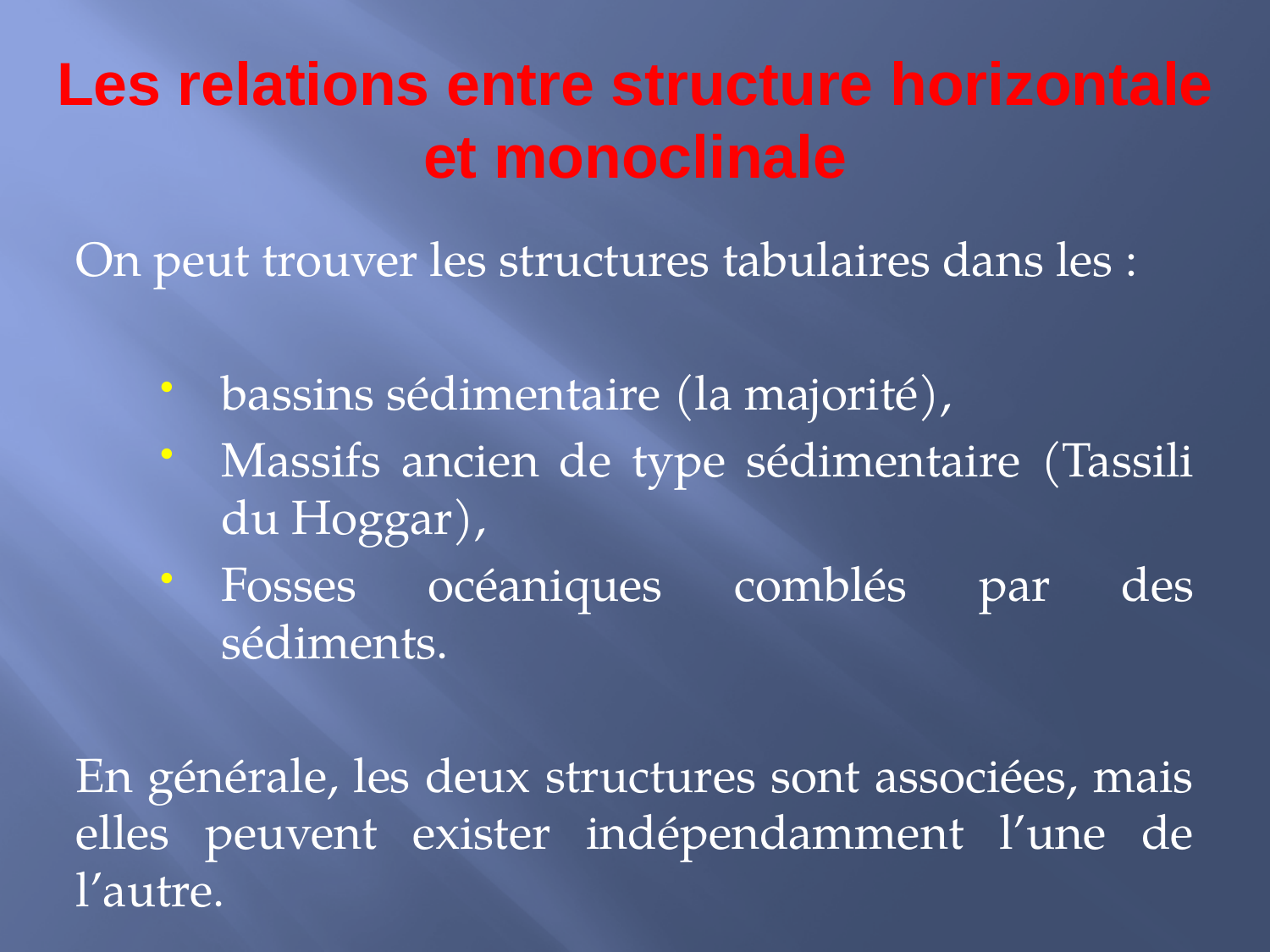

# Les relations entre structure horizontale et monoclinale
On peut trouver les structures tabulaires dans les :

bassins sédimentaire (la majorité),
Massifs ancien de type sédimentaire (Tassili du Hoggar),
Fosses océaniques comblés par des sédiments.

En générale, les deux structures sont associées, mais elles peuvent exister indépendamment l’une de l’autre.